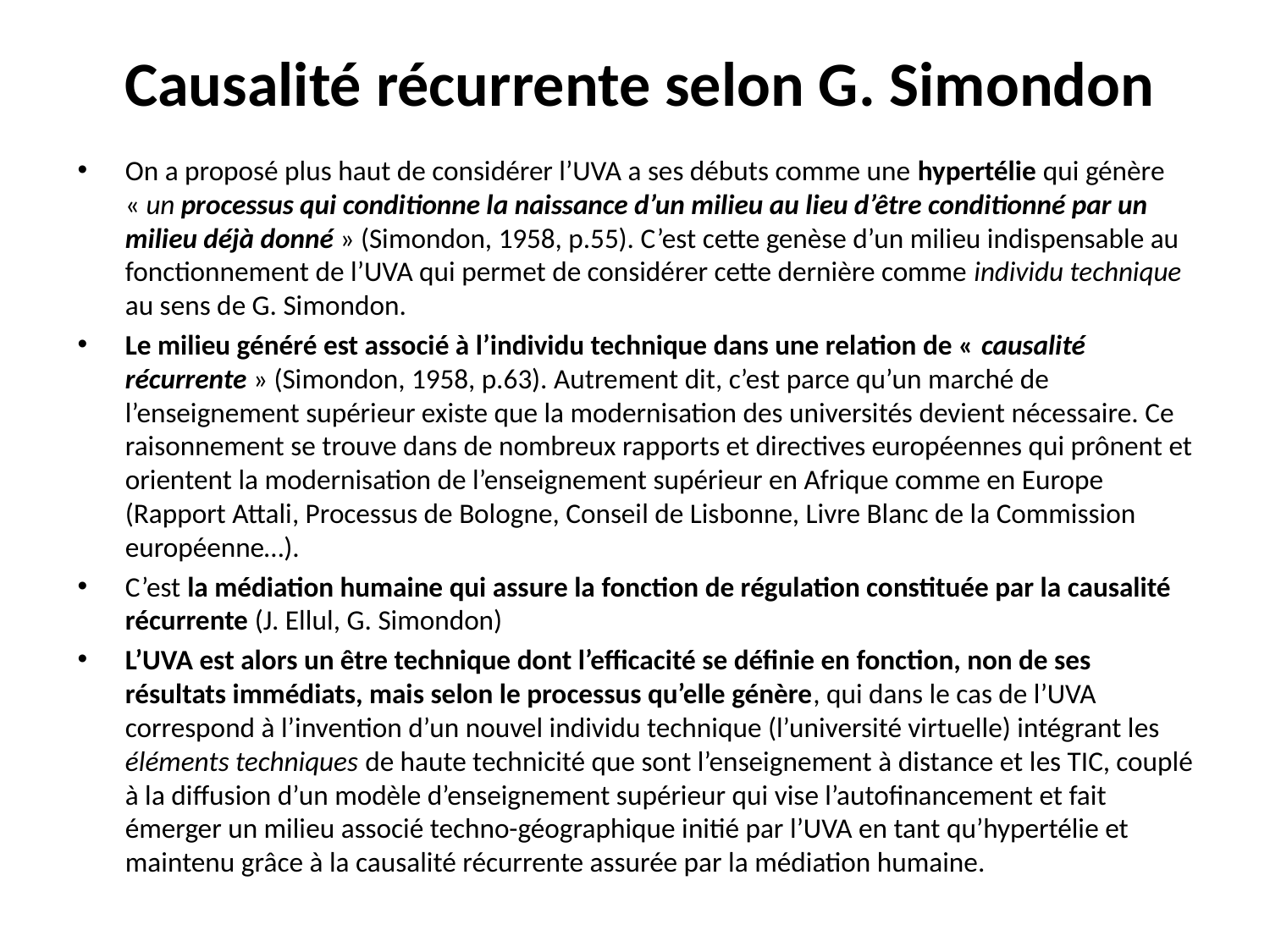

# Causalité récurrente selon G. Simondon
On a proposé plus haut de considérer l’UVA a ses débuts comme une hypertélie qui génère  « un processus qui conditionne la naissance d’un milieu au lieu d’être conditionné par un milieu déjà donné » (Simondon, 1958, p.55). C’est cette genèse d’un milieu indispensable au fonctionnement de l’UVA qui permet de considérer cette dernière comme individu technique au sens de G. Simondon.
Le milieu généré est associé à l’individu technique dans une relation de « causalité récurrente » (Simondon, 1958, p.63). Autrement dit, c’est parce qu’un marché de l’enseignement supérieur existe que la modernisation des universités devient nécessaire. Ce raisonnement se trouve dans de nombreux rapports et directives européennes qui prônent et orientent la modernisation de l’enseignement supérieur en Afrique comme en Europe (Rapport Attali, Processus de Bologne, Conseil de Lisbonne, Livre Blanc de la Commission européenne…).
C’est la médiation humaine qui assure la fonction de régulation constituée par la causalité récurrente (J. Ellul, G. Simondon)
L’UVA est alors un être technique dont l’efficacité se définie en fonction, non de ses résultats immédiats, mais selon le processus qu’elle génère, qui dans le cas de l’UVA correspond à l’invention d’un nouvel individu technique (l’université virtuelle) intégrant les éléments techniques de haute technicité que sont l’enseignement à distance et les TIC, couplé à la diffusion d’un modèle d’enseignement supérieur qui vise l’autofinancement et fait émerger un milieu associé techno-géographique initié par l’UVA en tant qu’hypertélie et maintenu grâce à la causalité récurrente assurée par la médiation humaine.